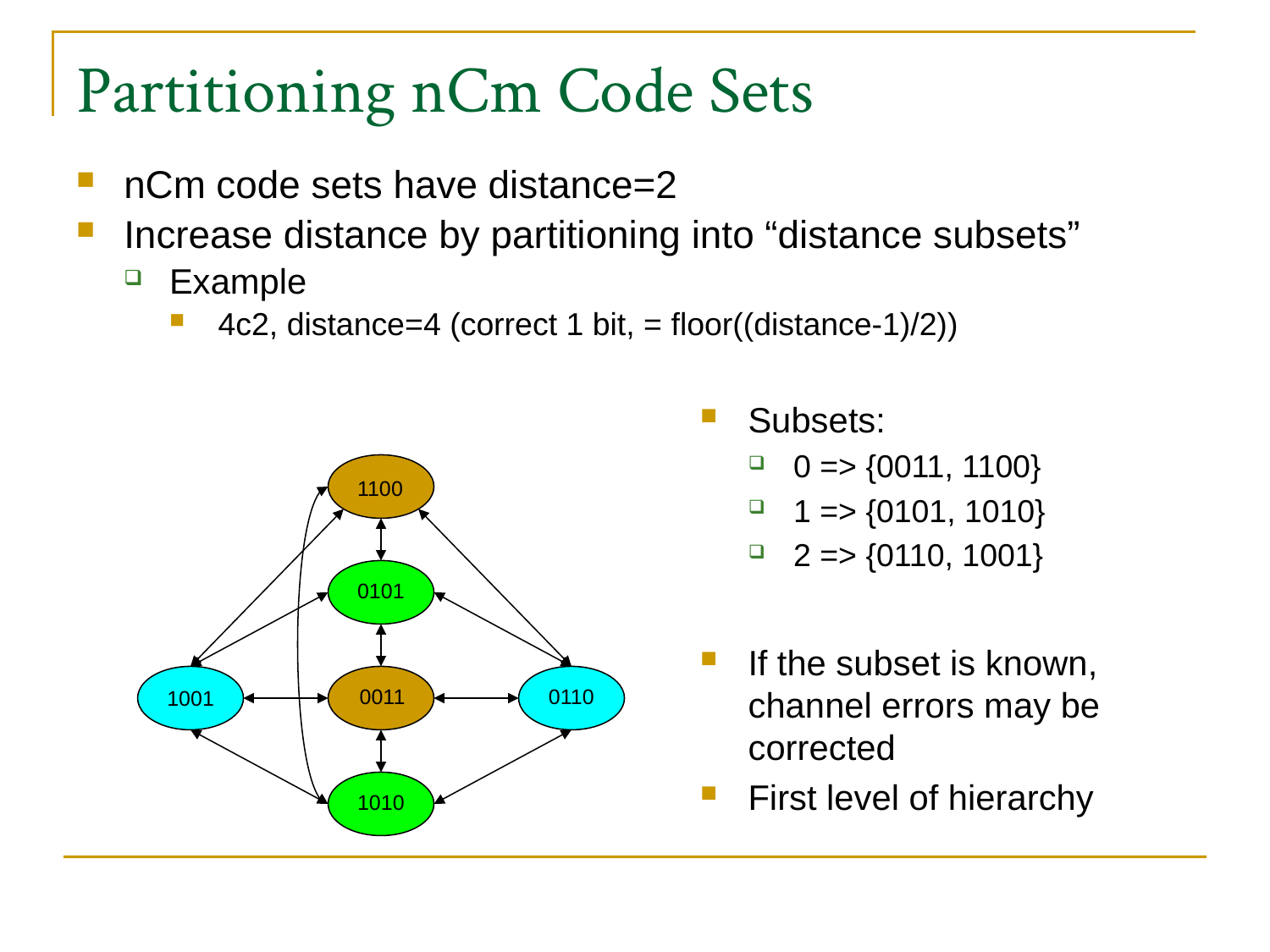

# Partitioning nCm Code Sets
nCm code sets have distance=2
Increase distance by partitioning into “distance subsets”
Example
4c2, distance=4 (correct 1 bit, = floor((distance-1)/2))
Subsets:
0 => {0011, 1100}
1 => {0101, 1010}
2 => {0110, 1001}

1100

0101

0011
0110
1001

1010
If the subset is known, channel errors may be corrected
First level of hierarchy